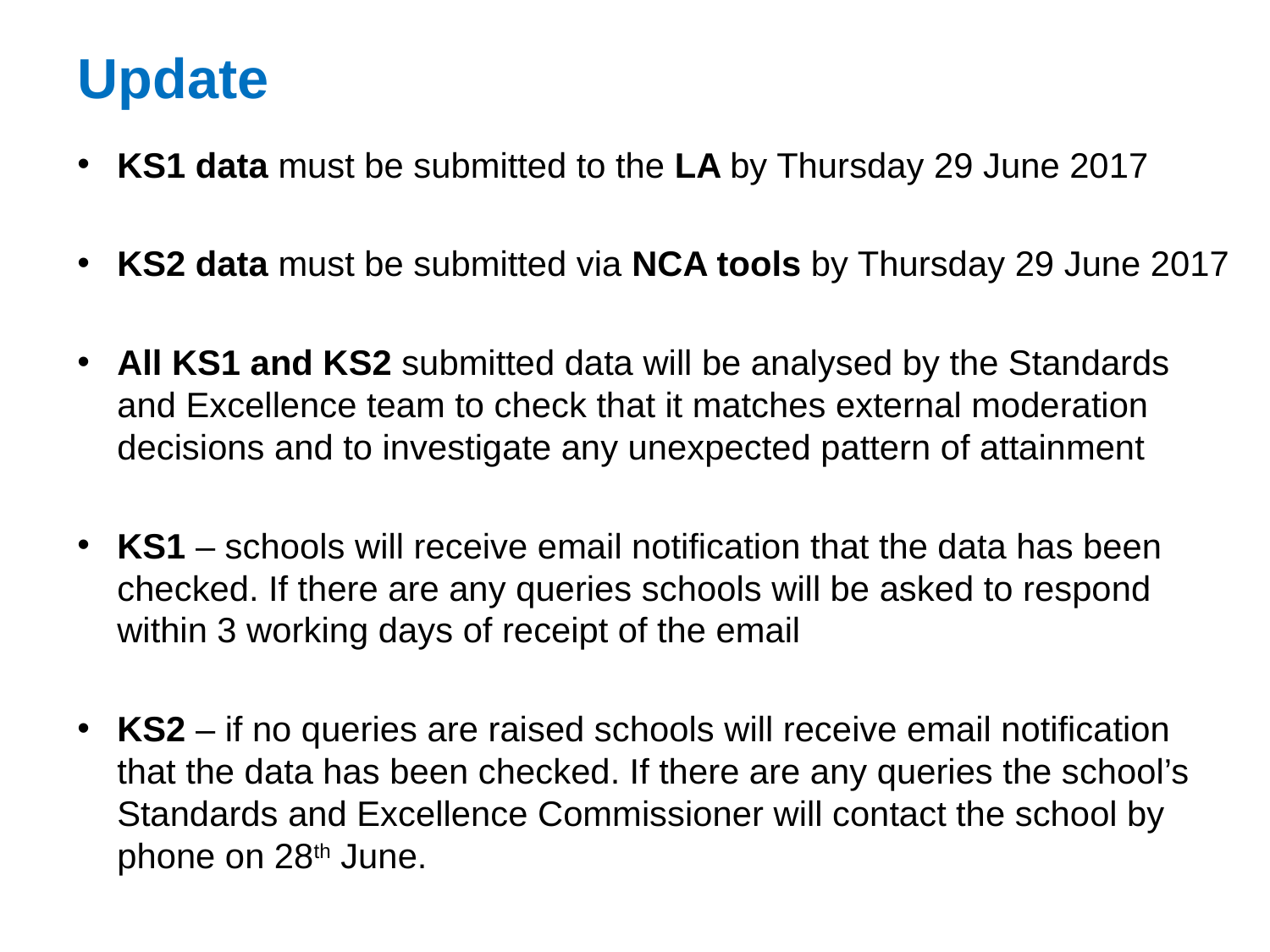

# Update
KS1 data must be submitted to the LA by Thursday 29 June 2017

KS2 data must be submitted via NCA tools by Thursday 29 June 2017

All KS1 and KS2 submitted data will be analysed by the Standards and Excellence team to check that it matches external moderation decisions and to investigate any unexpected pattern of attainment

KS1 – schools will receive email notification that the data has been checked. If there are any queries schools will be asked to respond within 3 working days of receipt of the email

KS2 – if no queries are raised schools will receive email notification that the data has been checked. If there are any queries the school’s Standards and Excellence Commissioner will contact the school by phone on 28th June.